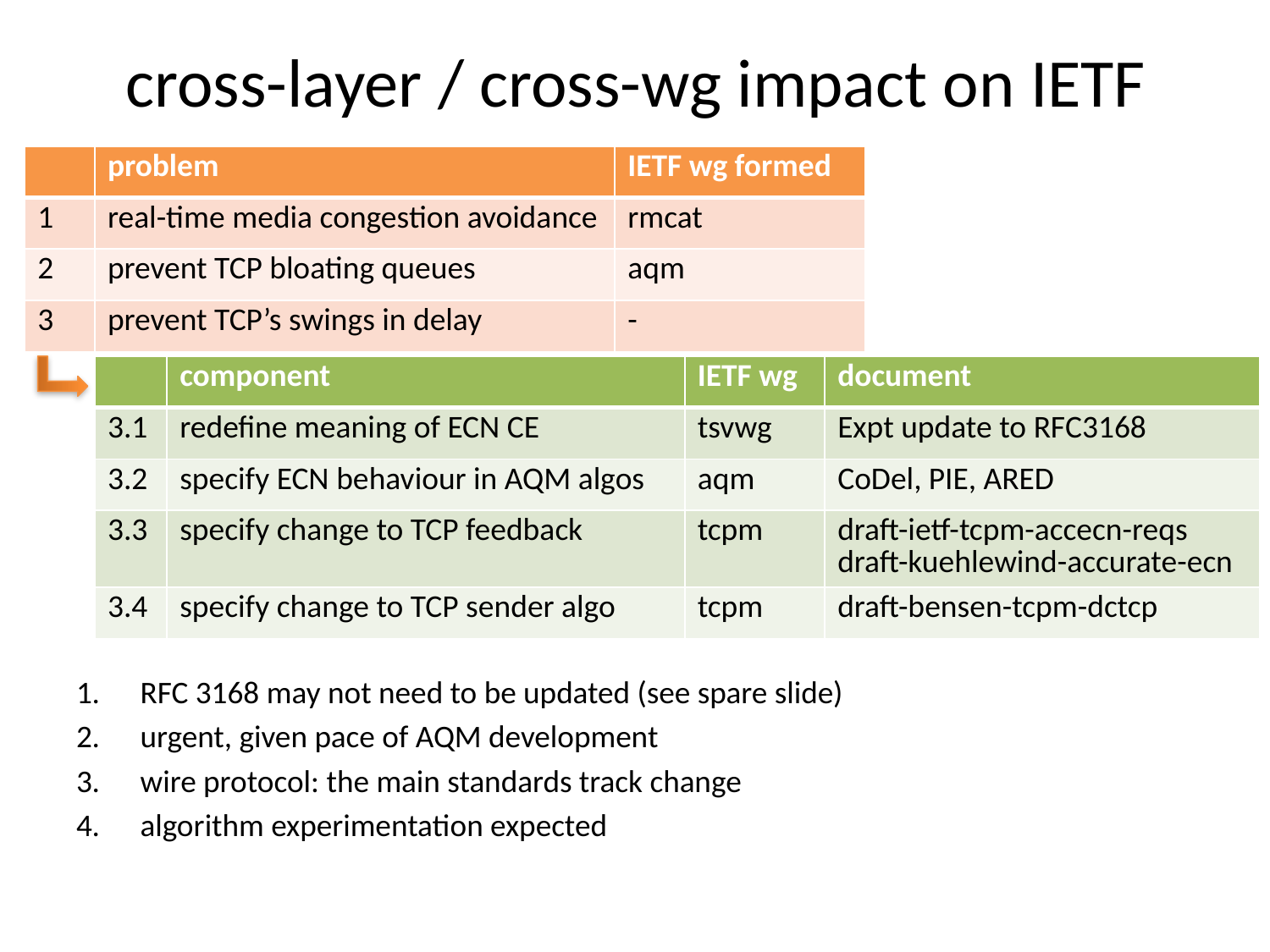

# cross-layer / cross-wg impact on IETF
|  | problem | IETF wg formed |
| --- | --- | --- |
| 1 | real-time media congestion avoidance | rmcat |
| 2 | prevent TCP bloating queues | aqm |
| 3 | prevent TCP’s swings in delay | - |

|  | component | IETF wg | document |
| --- | --- | --- | --- |
| 3.1 | redefine meaning of ECN CE | tsvwg | Expt update to RFC3168 |
| 3.2 | specify ECN behaviour in AQM algos | aqm | CoDel, PIE, ARED |
| 3.3 | specify change to TCP feedback | tcpm | draft-ietf-tcpm-accecn-reqs draft-kuehlewind-accurate-ecn |
| 3.4 | specify change to TCP sender algo | tcpm | draft-bensen-tcpm-dctcp |
RFC 3168 may not need to be updated (see spare slide)
urgent, given pace of AQM development
wire protocol: the main standards track change
algorithm experimentation expected